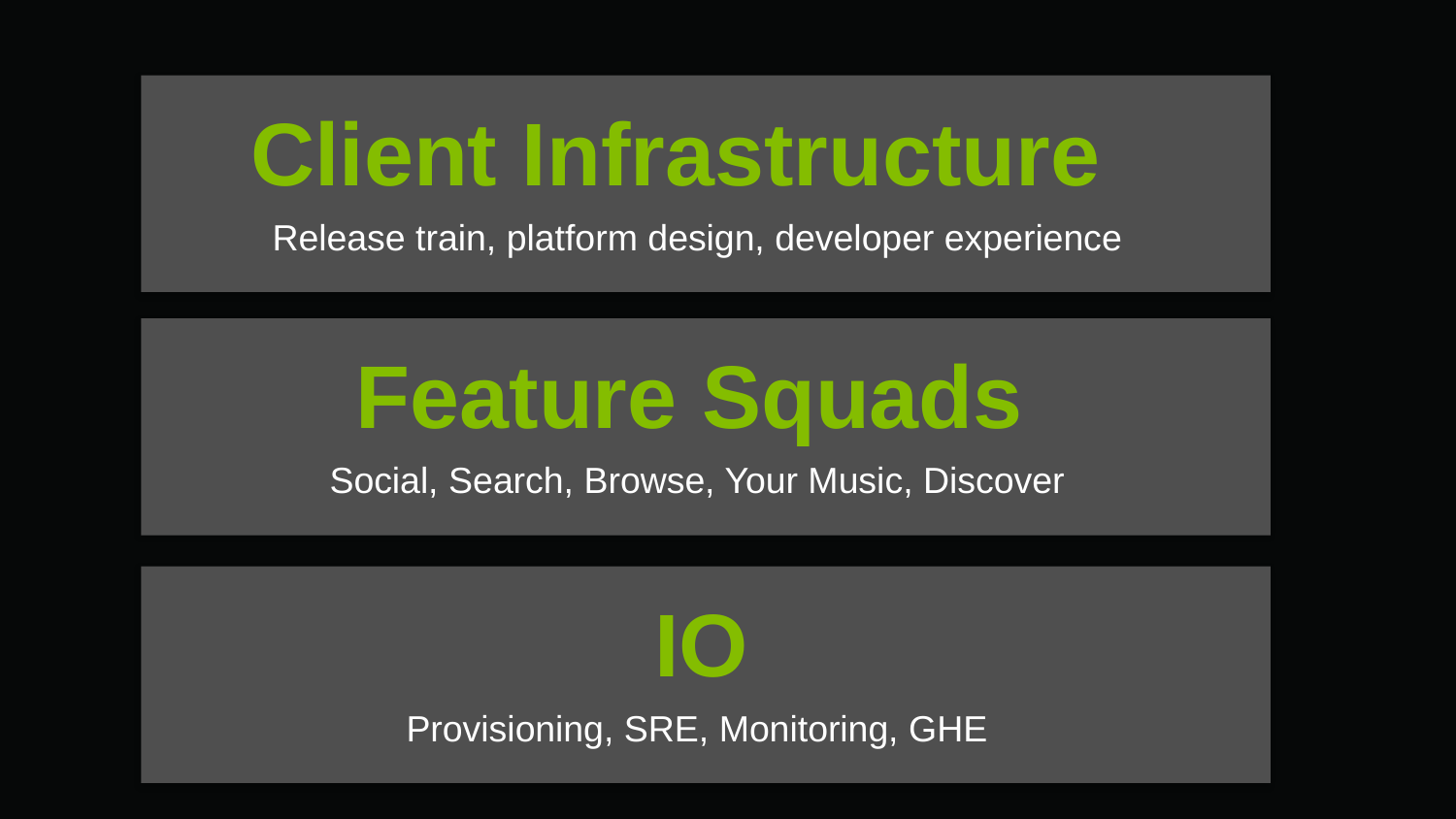

Client Infrastructure
Release train, platform design, developer experience

Feature Squads
Social, Search, Browse, Your Music, Discover

IO
Provisioning, SRE, Monitoring, GHE